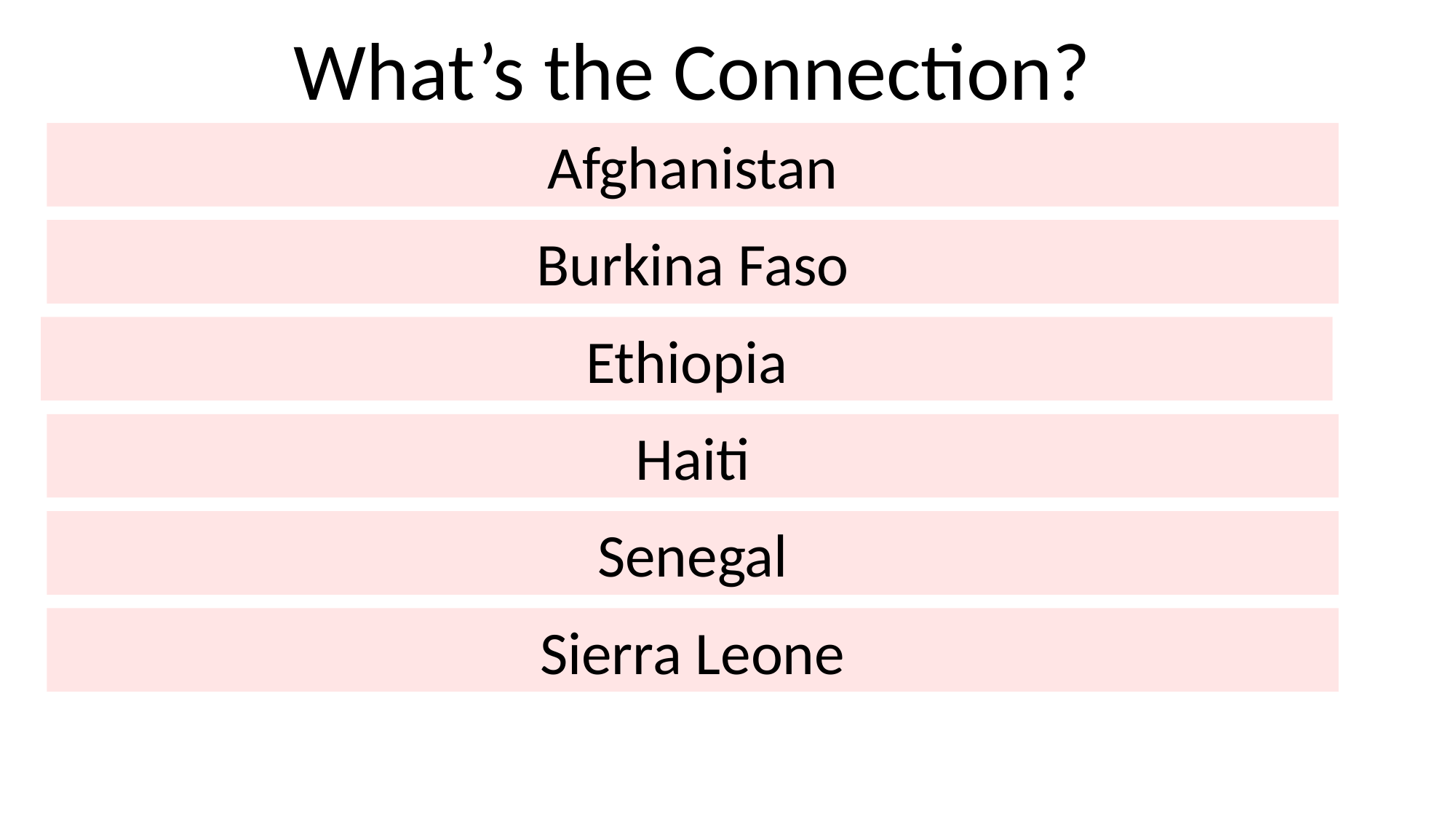

What’s the Connection?
Afghanistan
Burkina Faso
Ethiopia
Haiti
Senegal
Sierra Leone